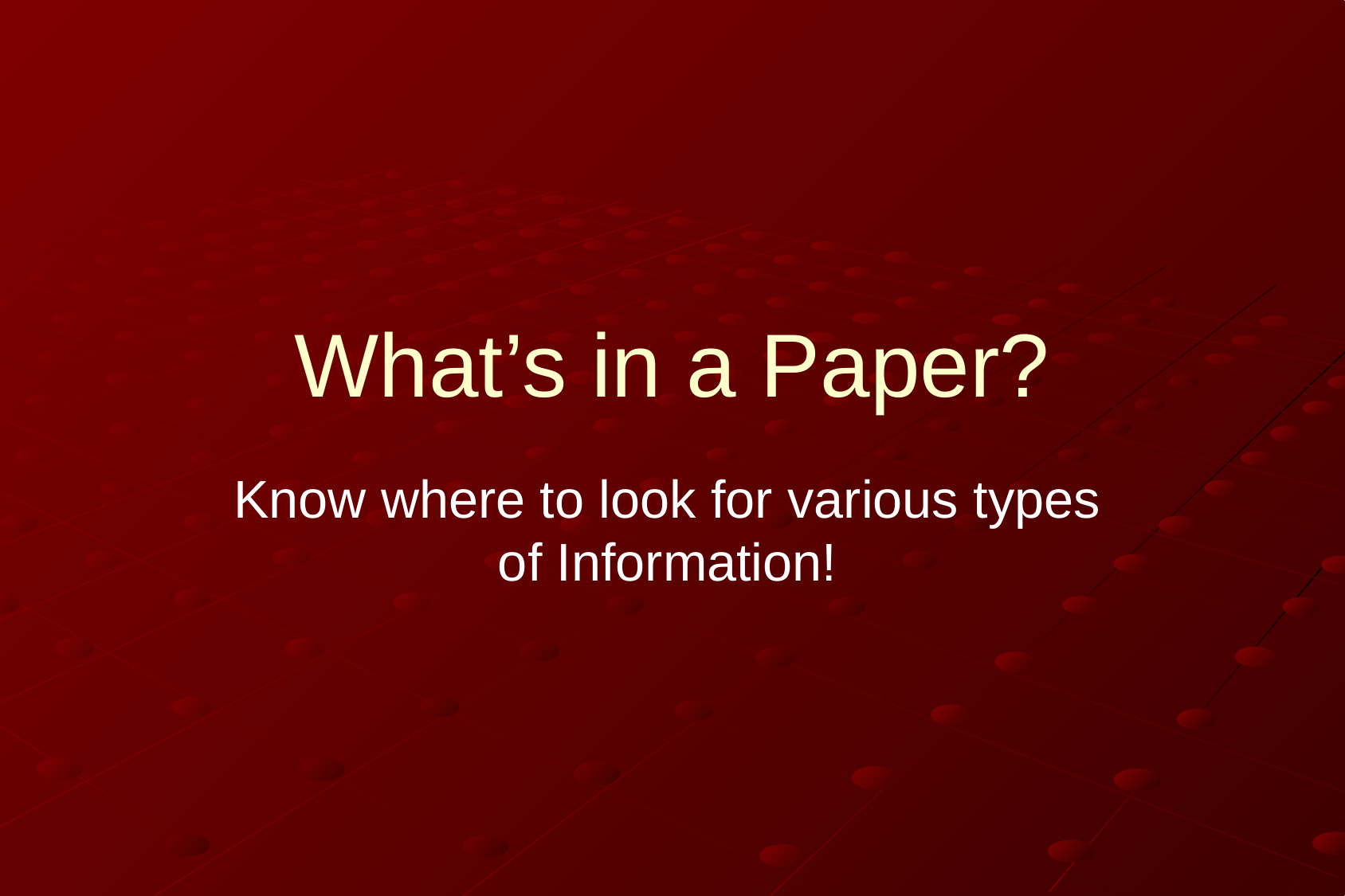

# What’s in a Paper?
Know where to look for various types of Information!